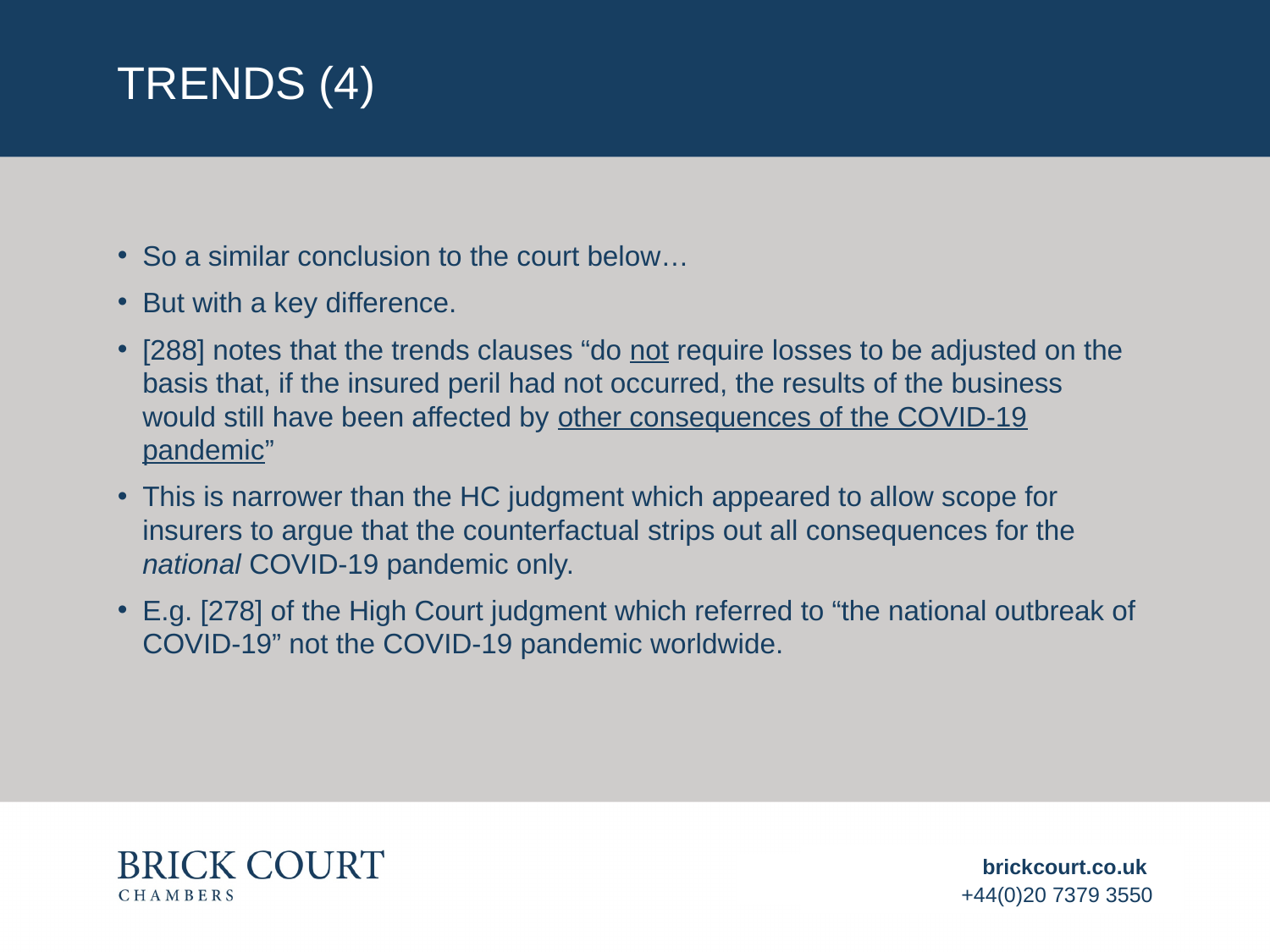

# TRENDS (4)
So a similar conclusion to the court below…
But with a key difference.
[288] notes that the trends clauses “do not require losses to be adjusted on the basis that, if the insured peril had not occurred, the results of the business would still have been affected by other consequences of the COVID-19 pandemic”
This is narrower than the HC judgment which appeared to allow scope for insurers to argue that the counterfactual strips out all consequences for the national COVID-19 pandemic only.
E.g. [278] of the High Court judgment which referred to “the national outbreak of COVID-19” not the COVID-19 pandemic worldwide.

brickcourt.co.uk
+44(0)20 7379 3550